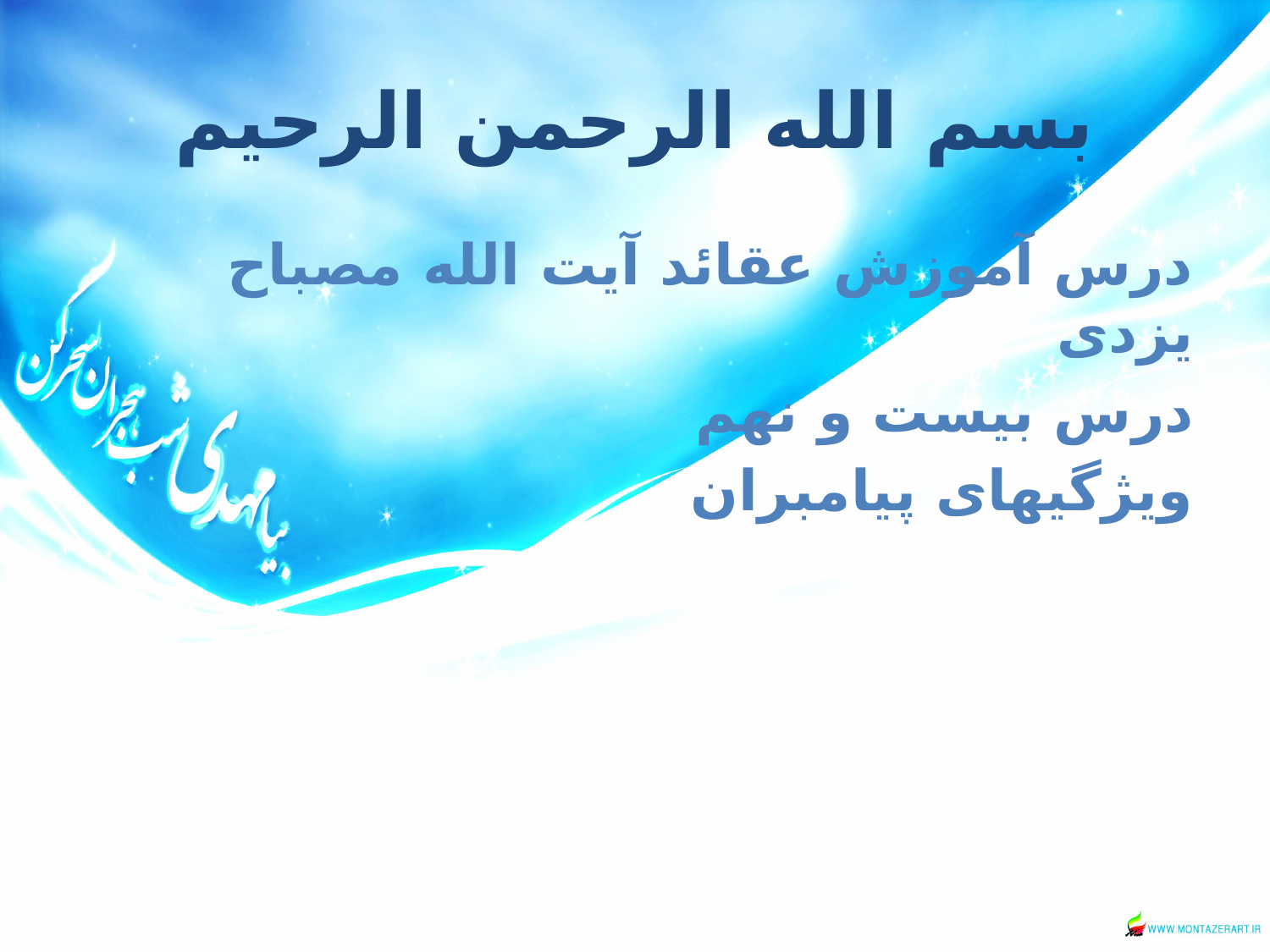

# بسم الله الرحمن الرحیم
درس آموزش عقائد آیت الله مصباح یزدی
درس بيست و نهم
ويژگيهاى پيامبران